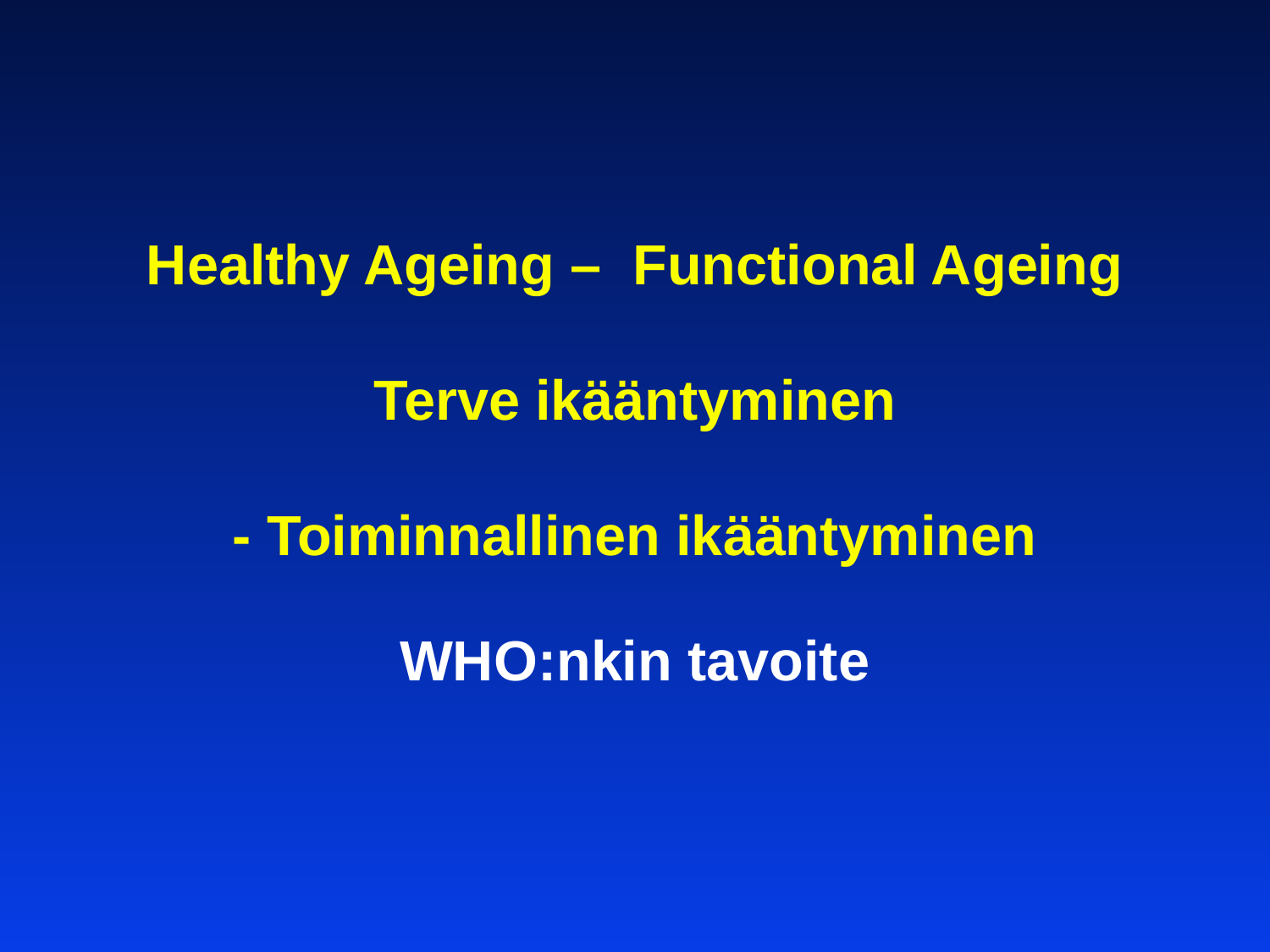

# Healthy Ageing –  Functional Ageing Terve ikääntyminen - Toiminnallinen ikääntyminen

WHO:nkin tavoite